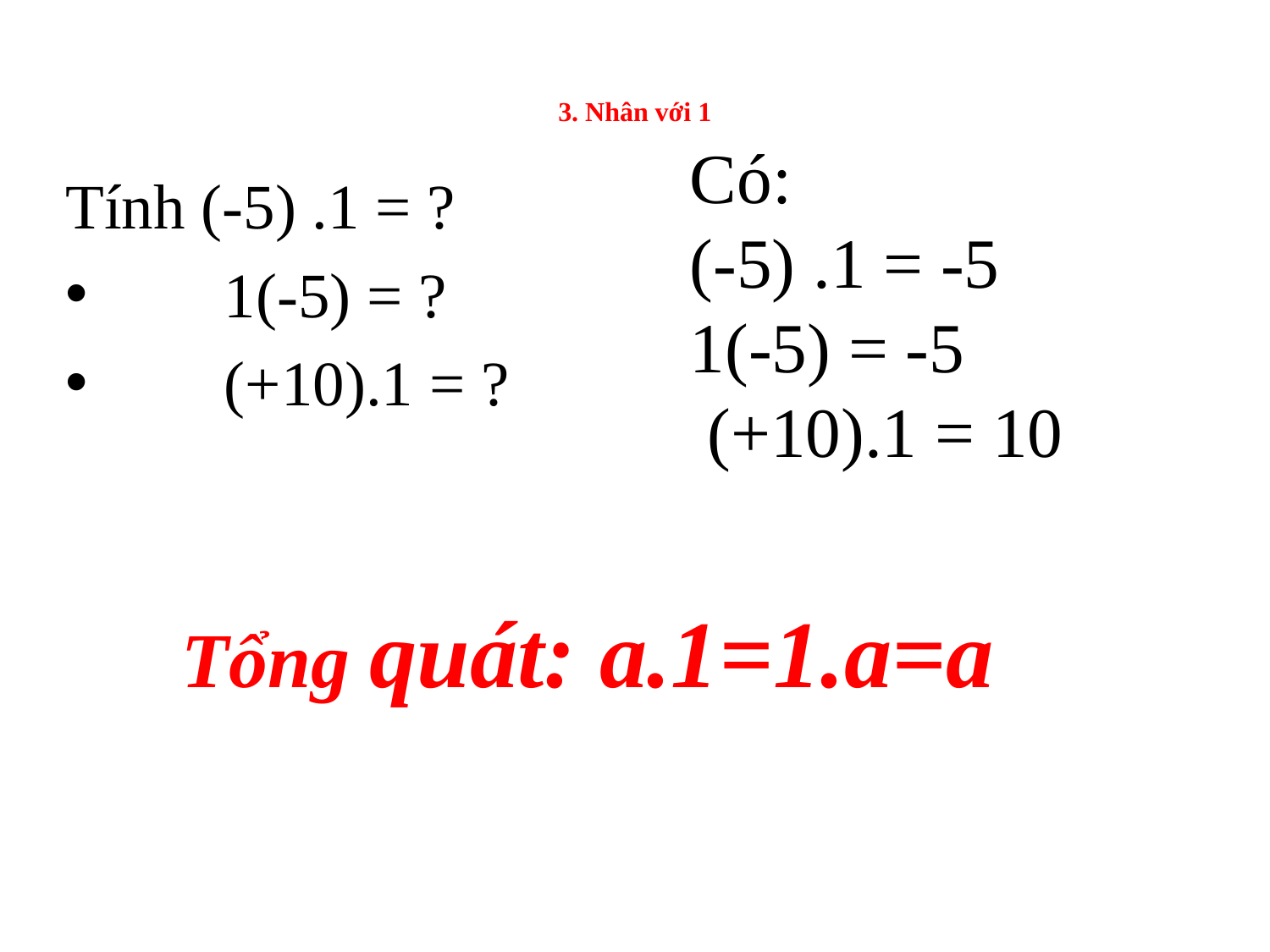

# 3. Nhân với 1
Có:
(-5) .1 = -5
1(-5) = -5
 (+10).1 = 10

Tính (-5) .1 = ?
       1(-5) = ?
       (+10).1 = ?

Tổng quát: a.1=1.a=a